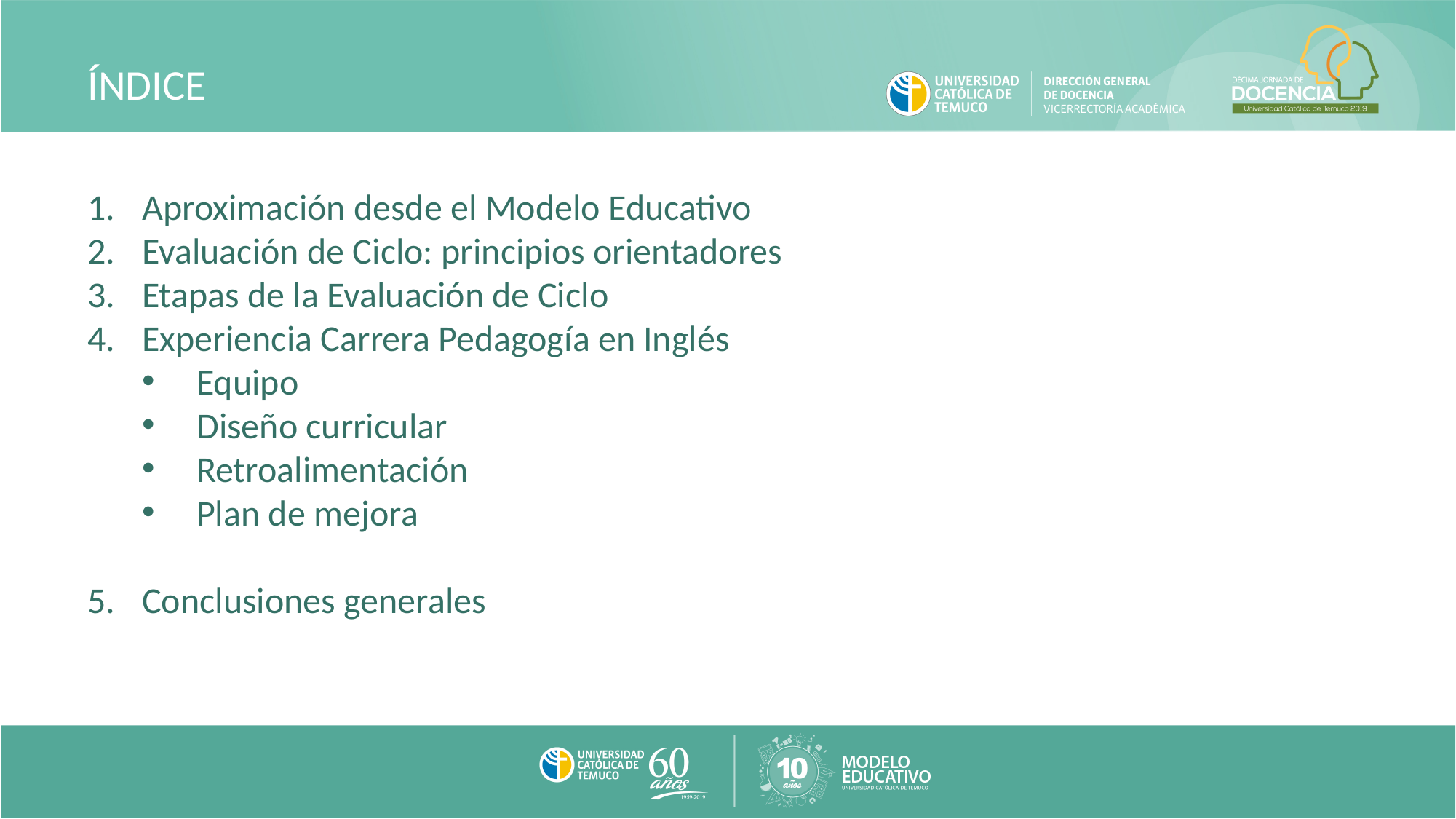

# ÍNDICE
Aproximación desde el Modelo Educativo
Evaluación de Ciclo: principios orientadores
Etapas de la Evaluación de Ciclo
Experiencia Carrera Pedagogía en Inglés
Equipo
Diseño curricular
Retroalimentación
Plan de mejora

Conclusiones generales